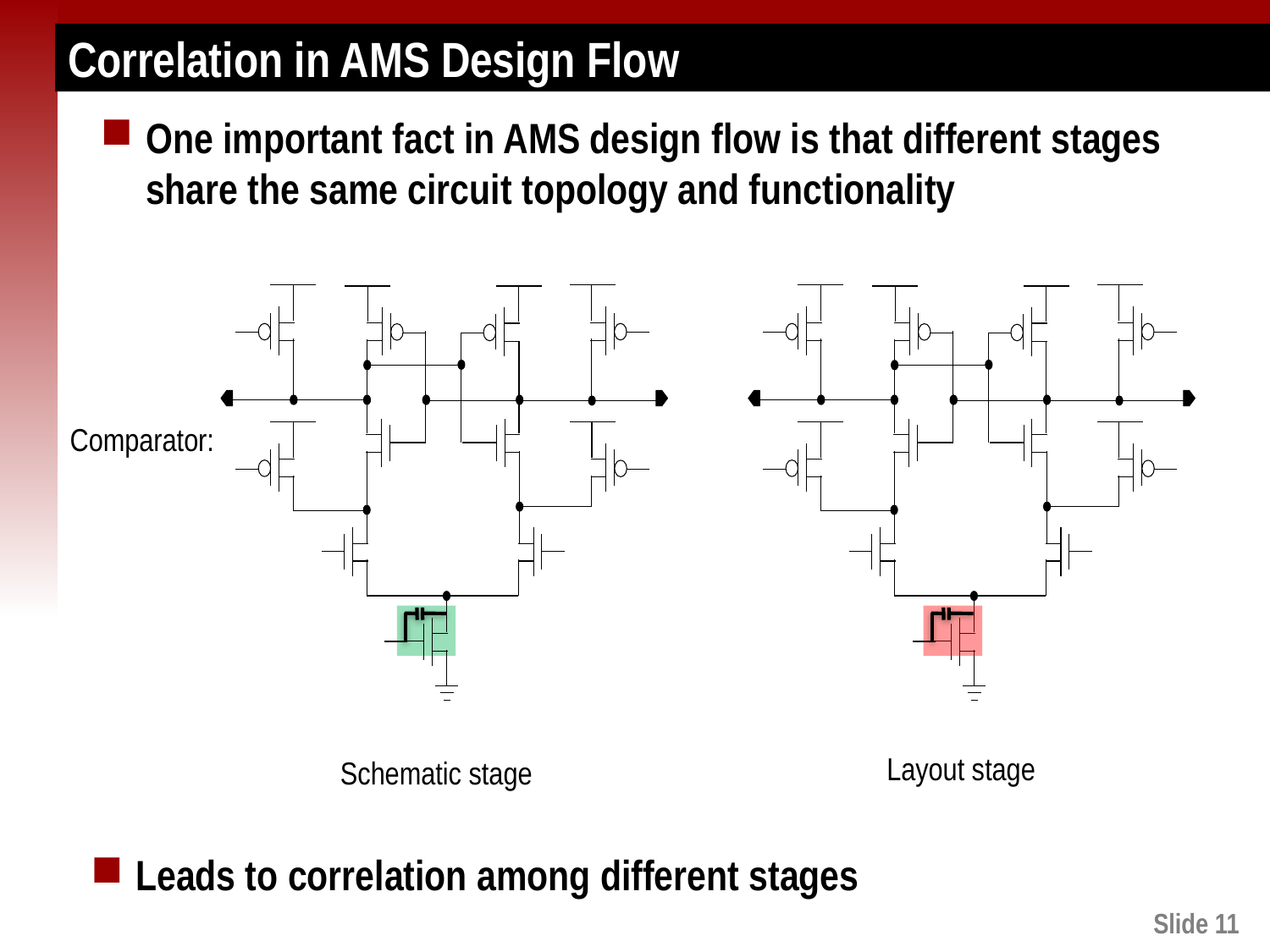

# Correlation in AMS Design Flow
One important fact in AMS design flow is that different stages share the same circuit topology and functionality

Comparator:

Layout stage
Schematic stage
Leads to correlation among different stages